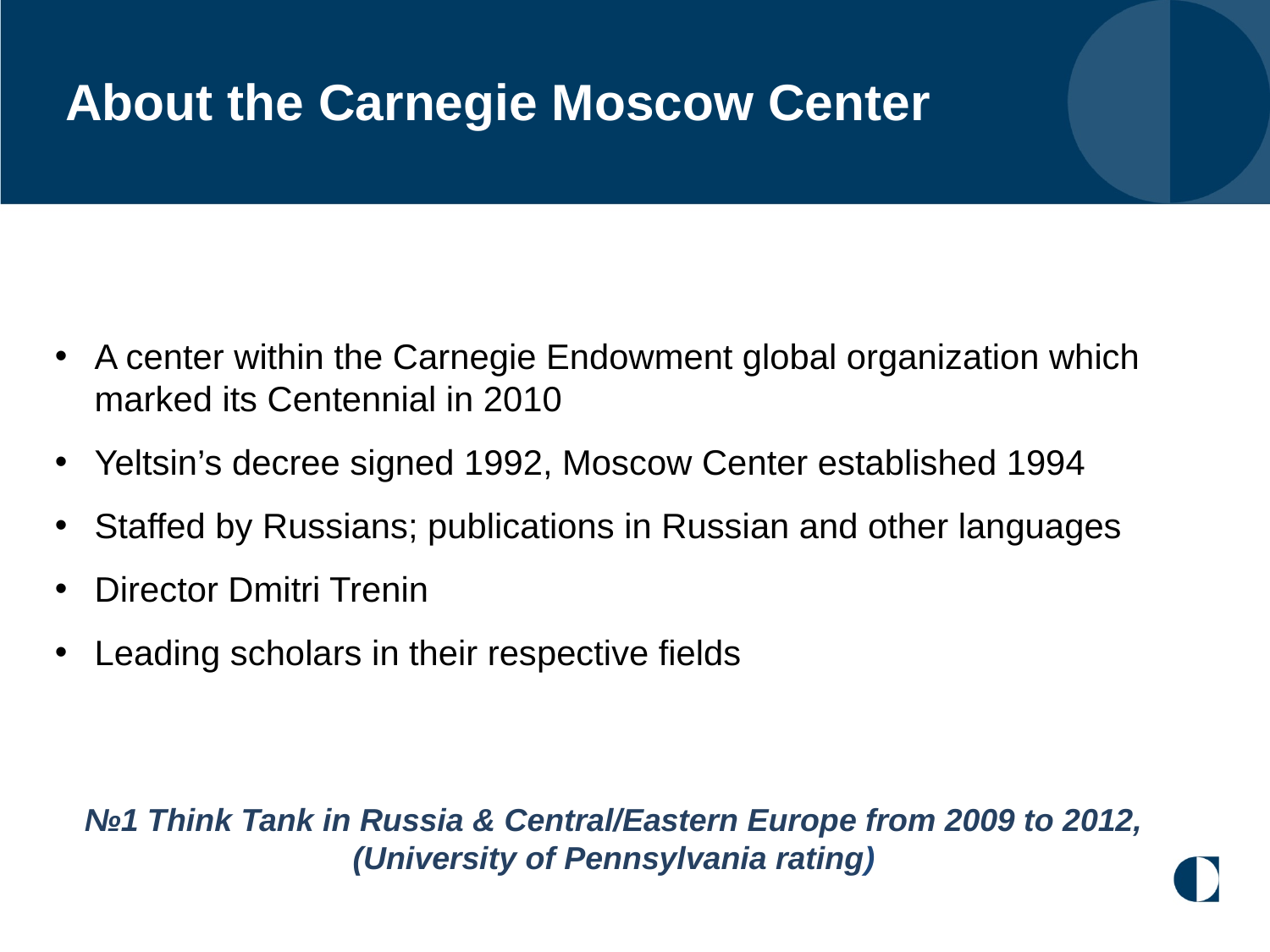

About the Carnegie Moscow Center

A center within the Carnegie Endowment global organization which marked its Centennial in 2010
Yeltsin’s decree signed 1992, Moscow Center established 1994
Staffed by Russians; publications in Russian and other languages
Director Dmitri Trenin
Leading scholars in their respective fields
№1 Think Tank in Russia & Central/Eastern Europe from 2009 to 2012, (University of Pennsylvania rating)